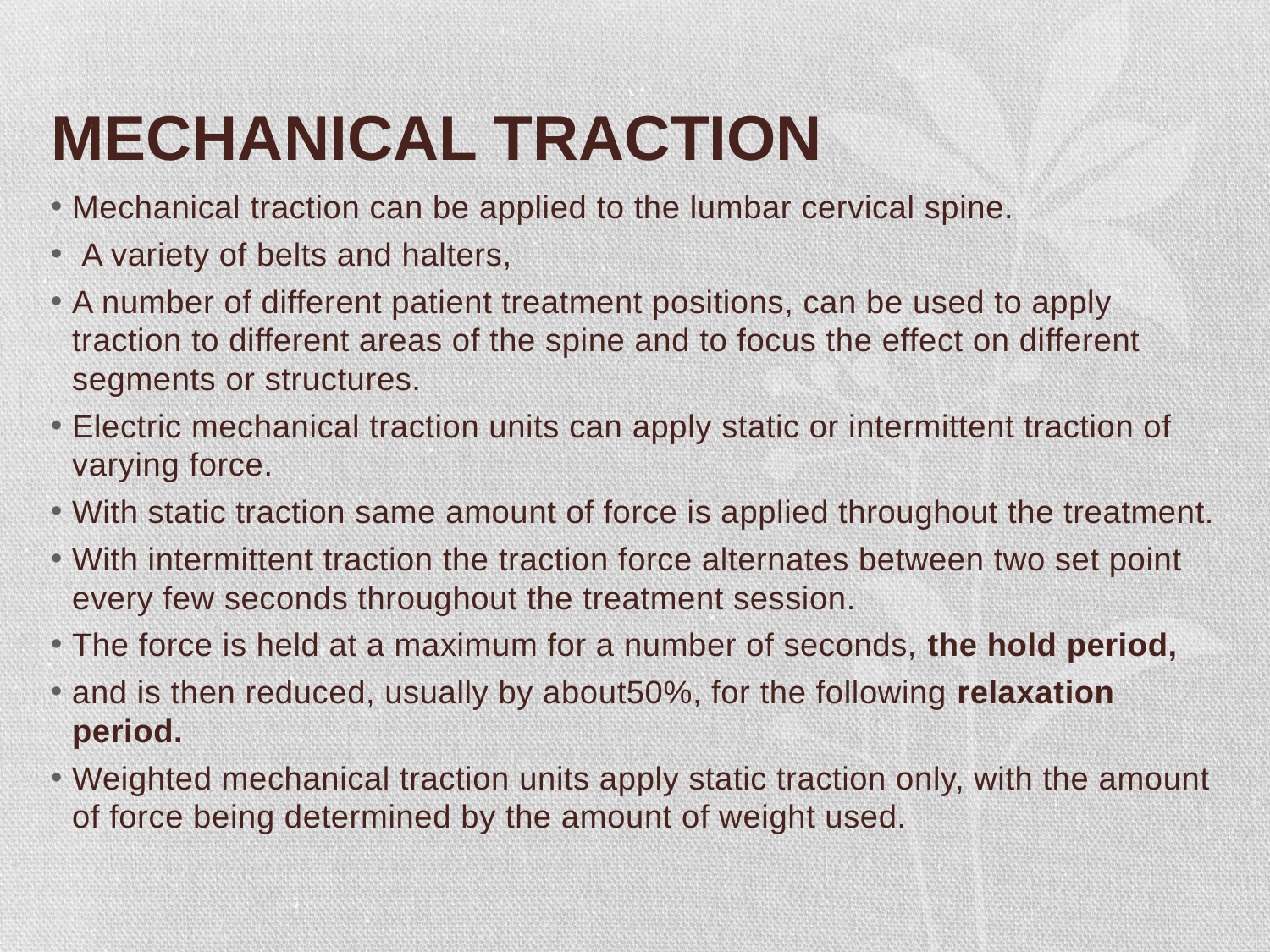

# MECHANICAL TRACTION
Mechanical traction can be applied to the lumbar cervical spine.
 A variety of belts and halters,
A number of different patient treatment positions, can be used to apply traction to different areas of the spine and to focus the effect on different segments or structures.
Electric mechanical traction units can apply static or intermittent traction of varying force.
With static traction same amount of force is applied throughout the treatment.
With intermittent traction the traction force alternates between two set point every few seconds throughout the treatment session.
The force is held at a maximum for a number of seconds, the hold period,
and is then reduced, usually by about50%, for the following relaxation period.
Weighted mechanical traction units apply static traction only, with the amount of force being determined by the amount of weight used.